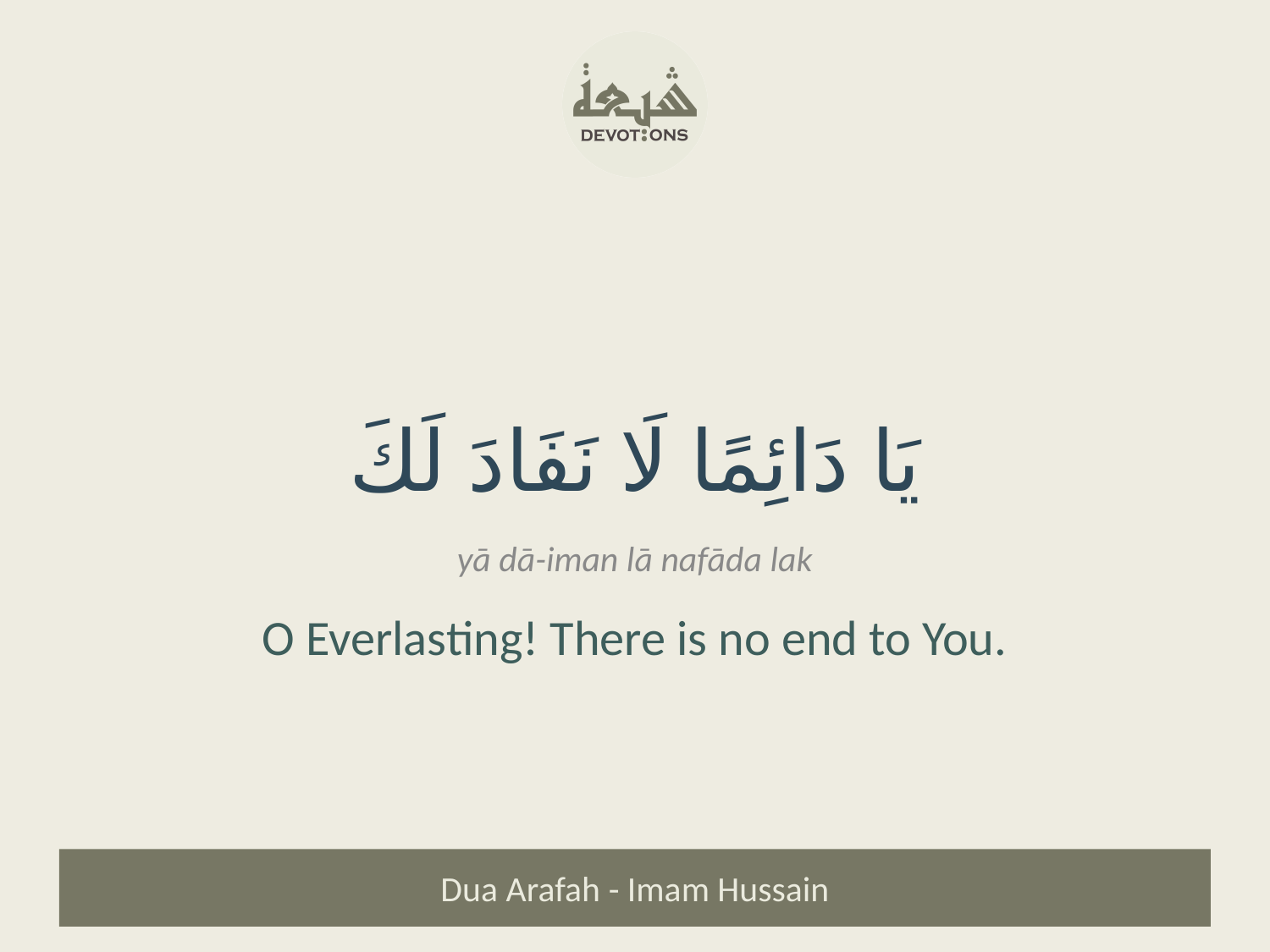

يَا دَائِمًا لَا نَفَادَ لَكَ
yā dā-iman lā nafāda lak
O Everlasting! There is no end to You.
Dua Arafah - Imam Hussain